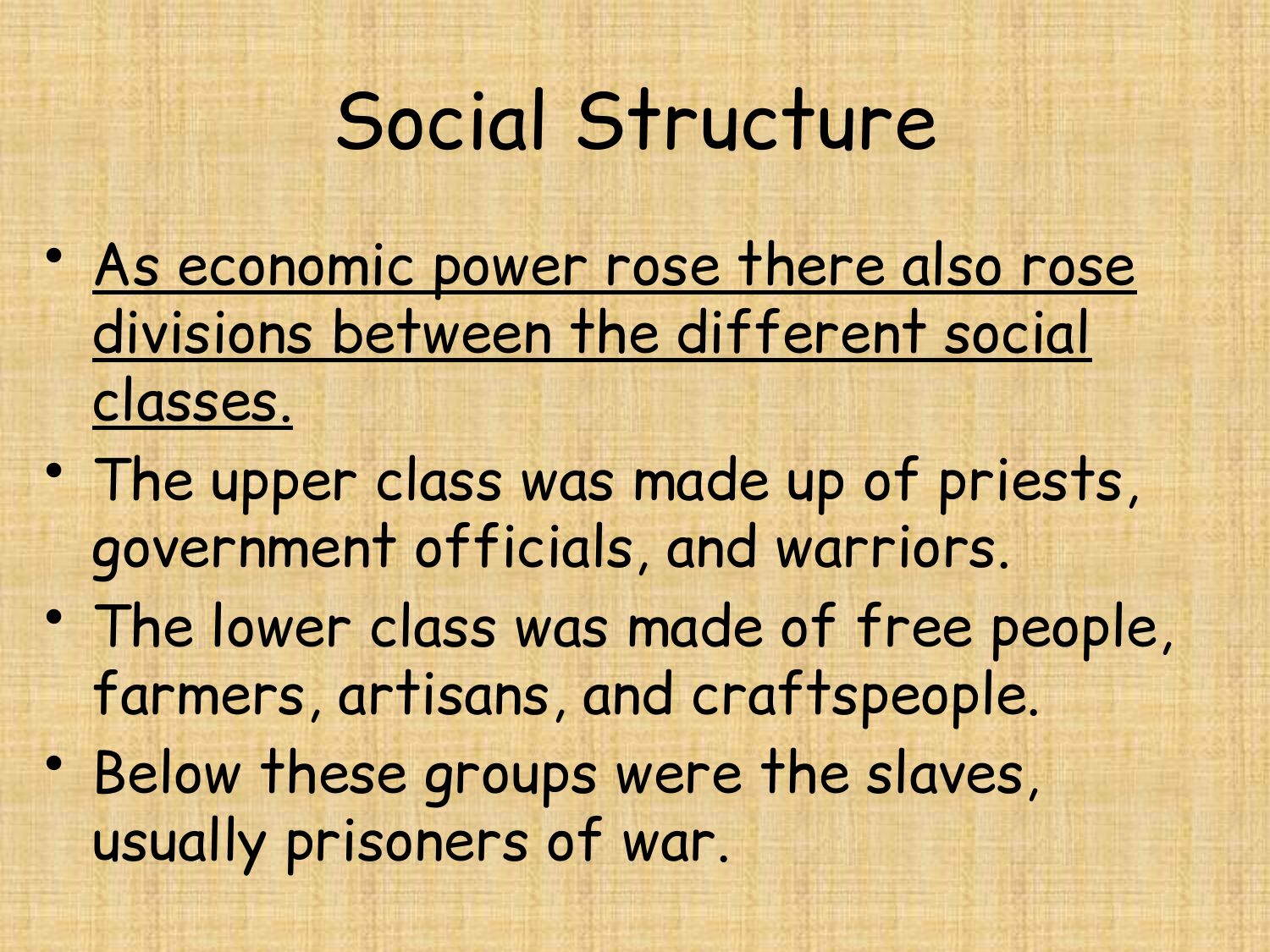

# Social Structure
As economic power rose there also rose divisions between the different social classes.
The upper class was made up of priests, government officials, and warriors.
The lower class was made of free people, farmers, artisans, and craftspeople.
Below these groups were the slaves, usually prisoners of war.